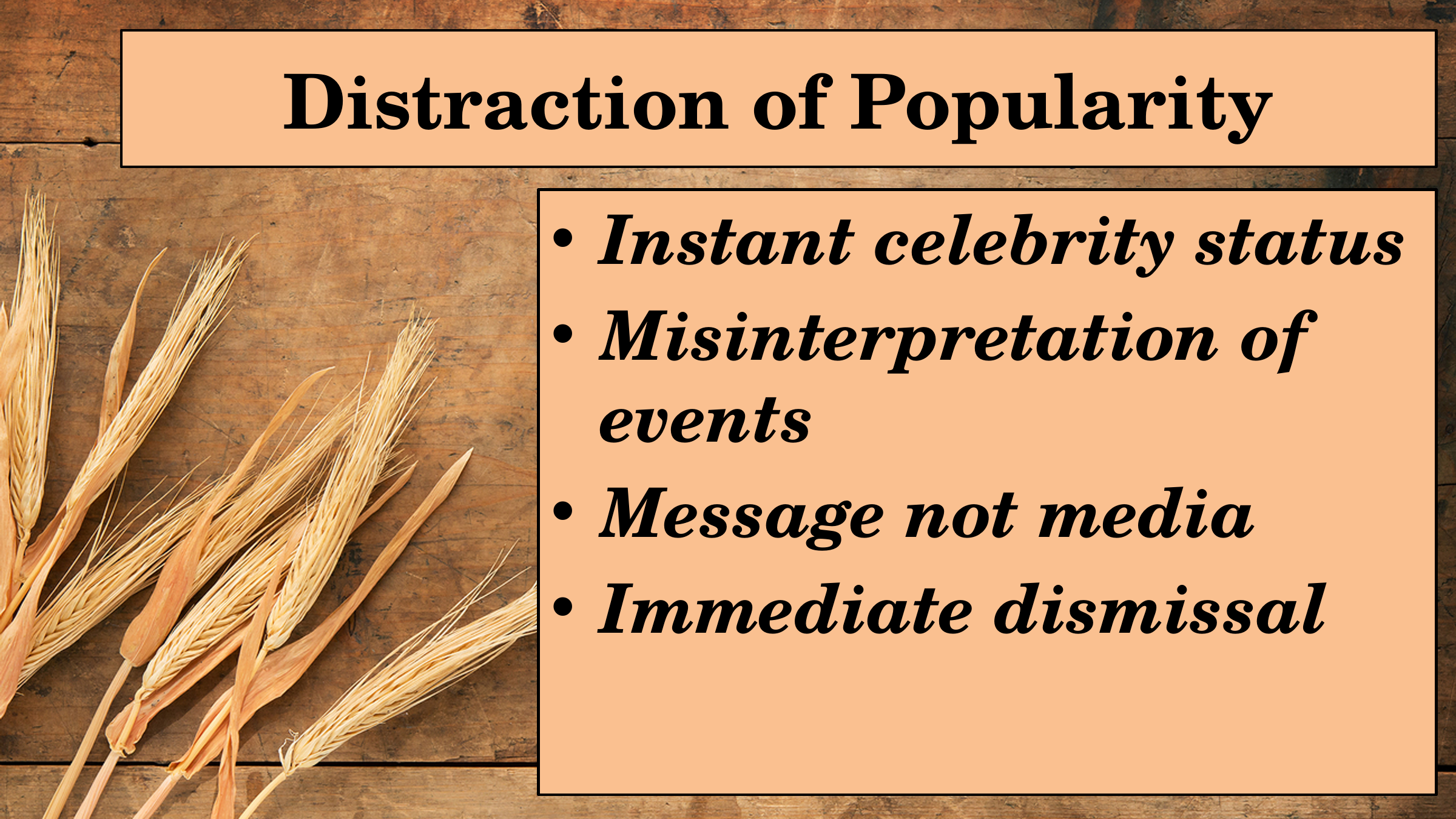

# Distraction of Popularity
Instant celebrity status
Misinterpretation of events
Message not media
Immediate dismissal